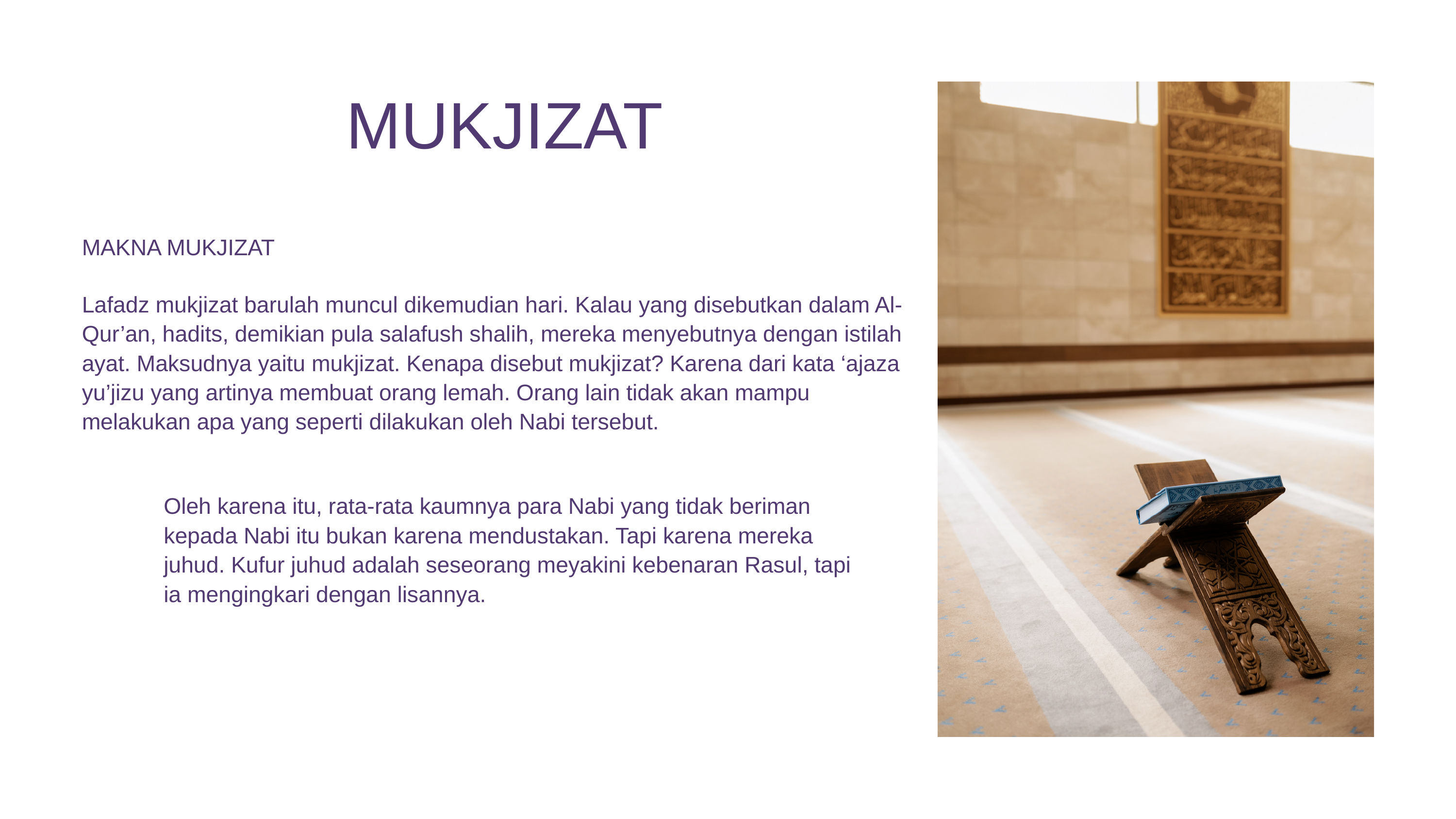

MUKJIZAT

MAKNA MUKJIZAT
Lafadz mukjizat barulah muncul dikemudian hari. Kalau yang disebutkan dalam Al-Qur’an, hadits, demikian pula salafush shalih, mereka menyebutnya dengan istilah ayat. Maksudnya yaitu mukjizat. Kenapa disebut mukjizat? Karena dari kata ‘ajaza yu’jizu yang artinya membuat orang lemah. Orang lain tidak akan mampu melakukan apa yang seperti dilakukan oleh Nabi tersebut.
Oleh karena itu, rata-rata kaumnya para Nabi yang tidak beriman kepada Nabi itu bukan karena mendustakan. Tapi karena mereka juhud. Kufur juhud adalah seseorang meyakini kebenaran Rasul, tapi ia mengingkari dengan lisannya.